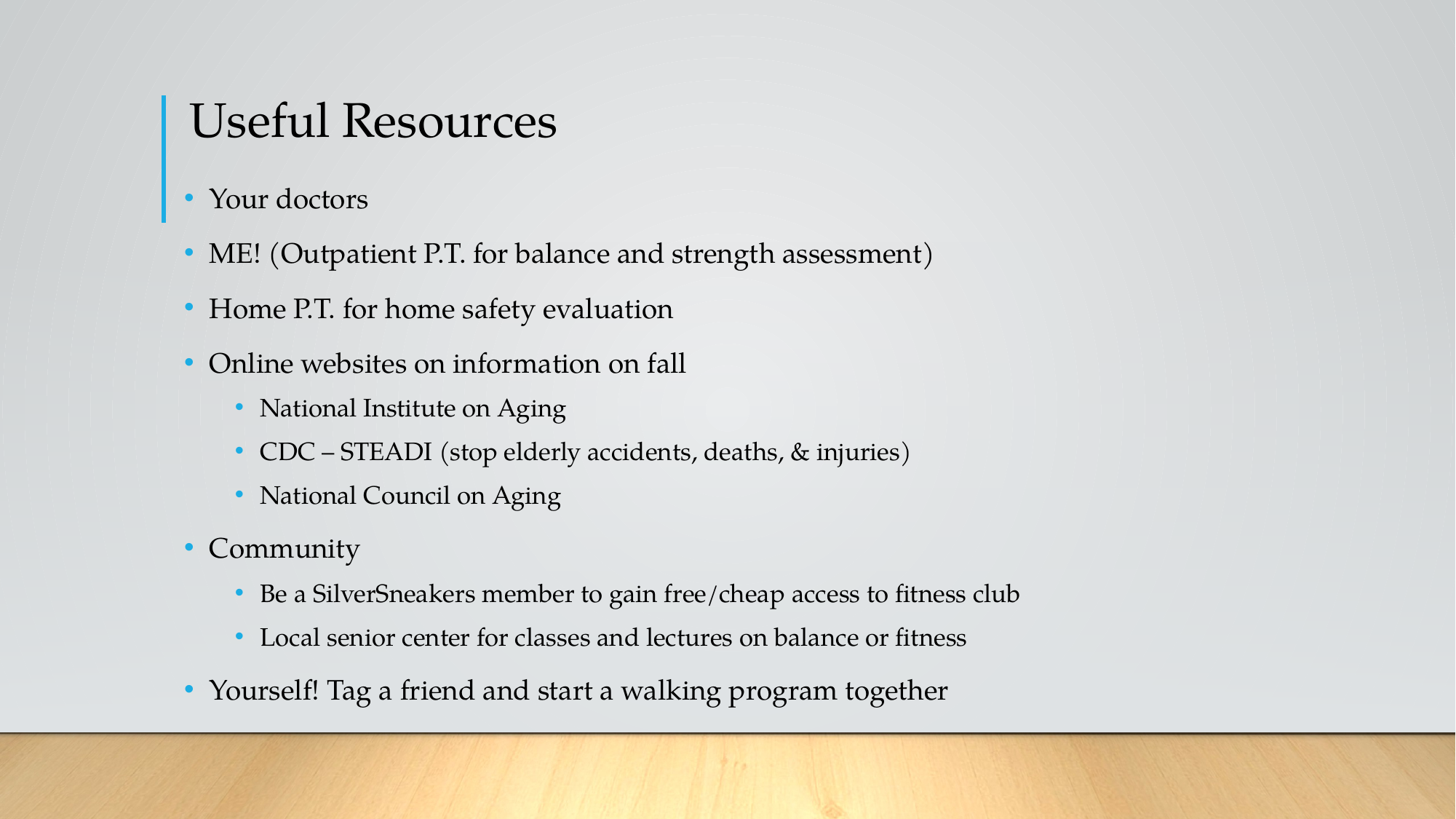

# Useful Resources
Your doctors
ME! (Outpatient P.T. for balance and strength assessment)
Home P.T. for home safety evaluation
Online websites on information on fall
National Institute on Aging
CDC – STEADI (stop elderly accidents, deaths, & injuries)
National Council on Aging
Community
Be a SilverSneakers member to gain free/cheap access to fitness club
Local senior center for classes and lectures on balance or fitness
Yourself! Tag a friend and start a walking program together